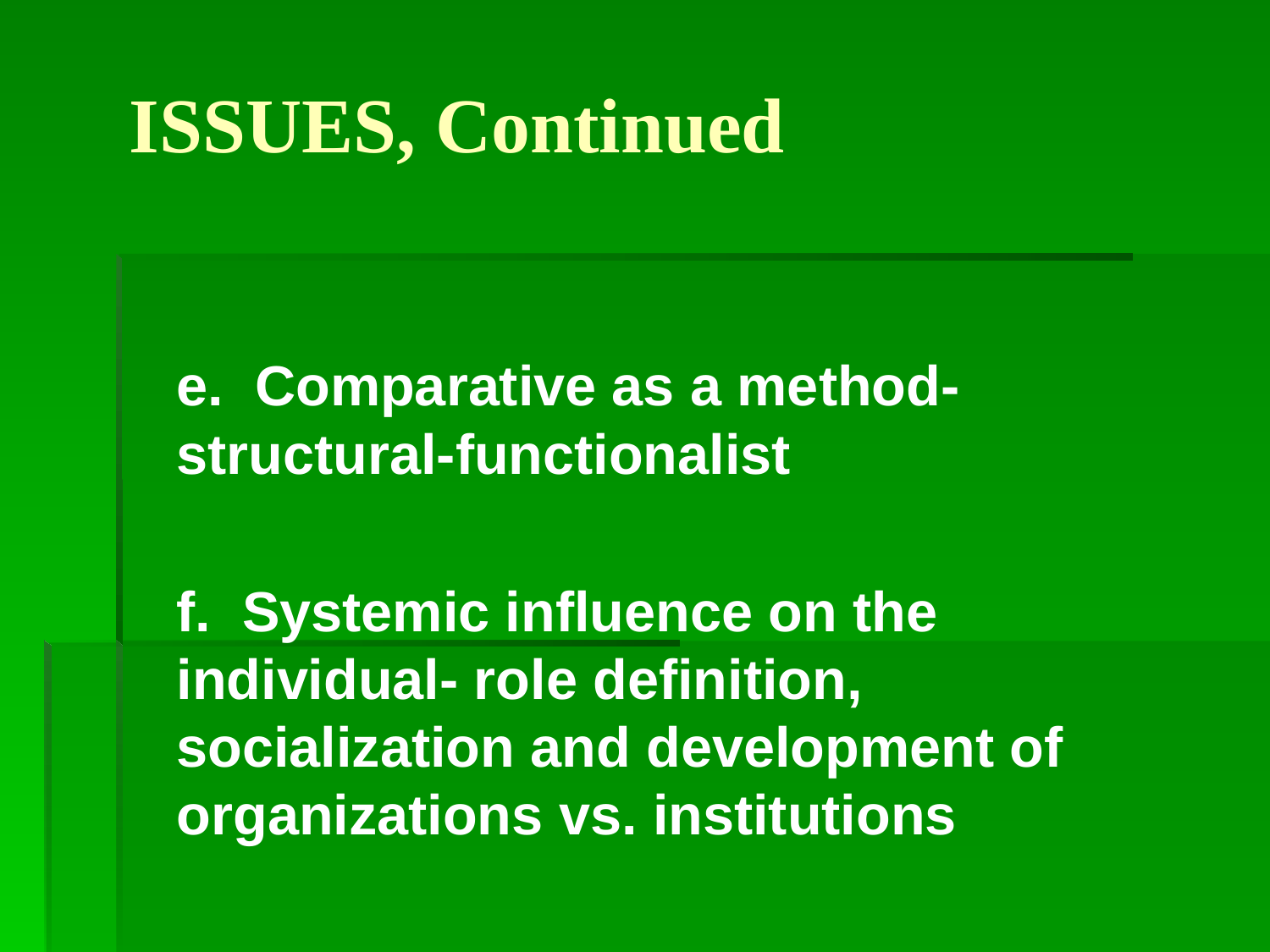

# ISSUES, Continued

	e.  Comparative as a method- structural-functionalist

	f.  Systemic influence on the individual- role definition, socialization and development of organizations vs. institutions